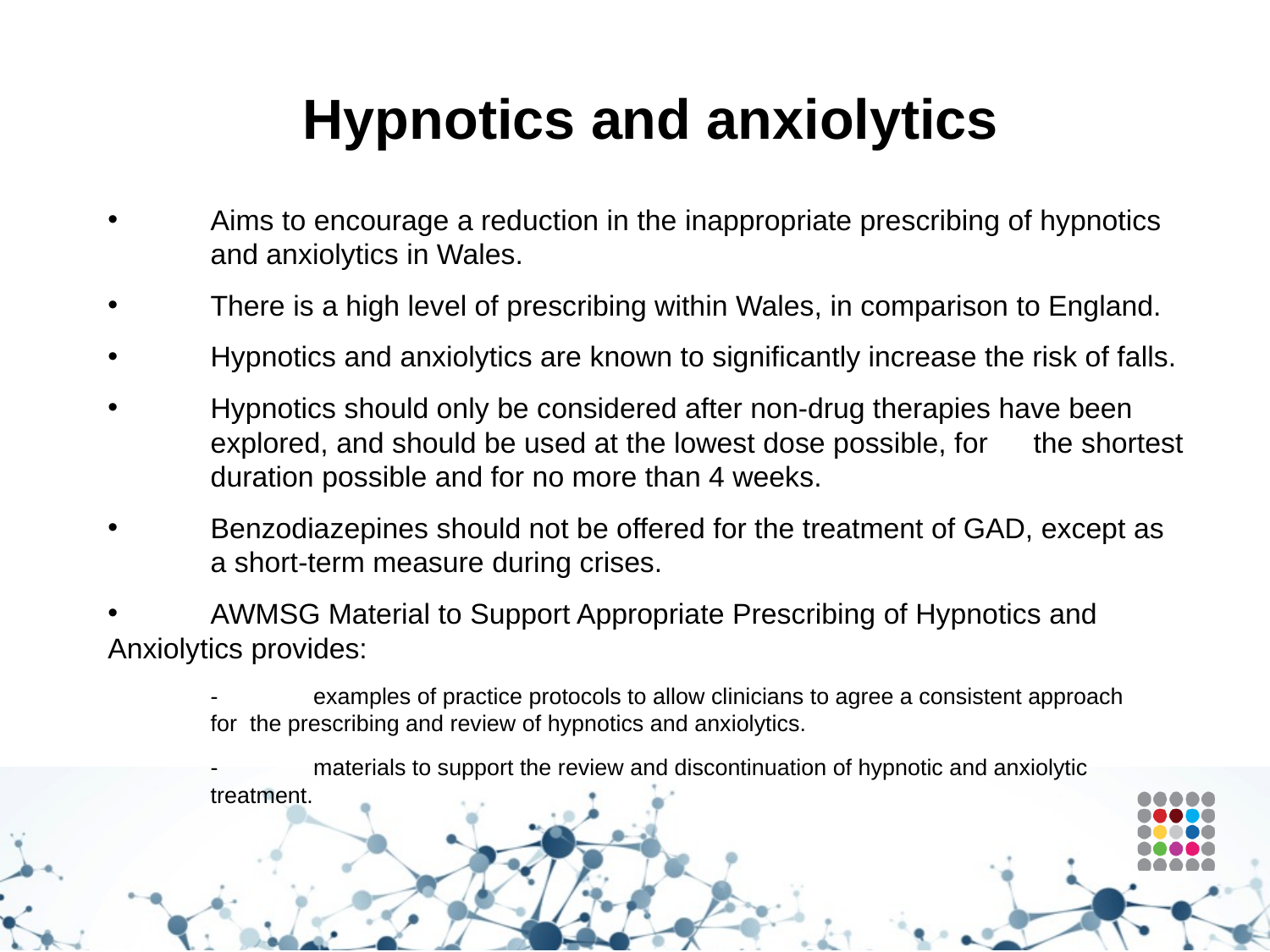

# Hypnotics and anxiolytics
 	Aims to encourage a reduction in the inappropriate prescribing of hypnotics 	and anxiolytics in Wales.
 	There is a high level of prescribing within Wales, in comparison to England.
 	Hypnotics and anxiolytics are known to significantly increase the risk of falls.
 	Hypnotics should only be considered after non-drug therapies have been 	explored, and should be used at the lowest dose possible, for 	the shortest 	duration possible and for no more than 4 weeks.
 	Benzodiazepines should not be offered for the treatment of GAD, except as 	a short-term measure during crises.
 	AWMSG Material to Support Appropriate Prescribing of Hypnotics and 	Anxiolytics provides:
		- 	examples of practice protocols to allow clinicians to agree a consistent approach 				for  the prescribing and review of hypnotics and anxiolytics.
		- 	materials to support the review and discontinuation of hypnotic and anxiolytic 				treatment.